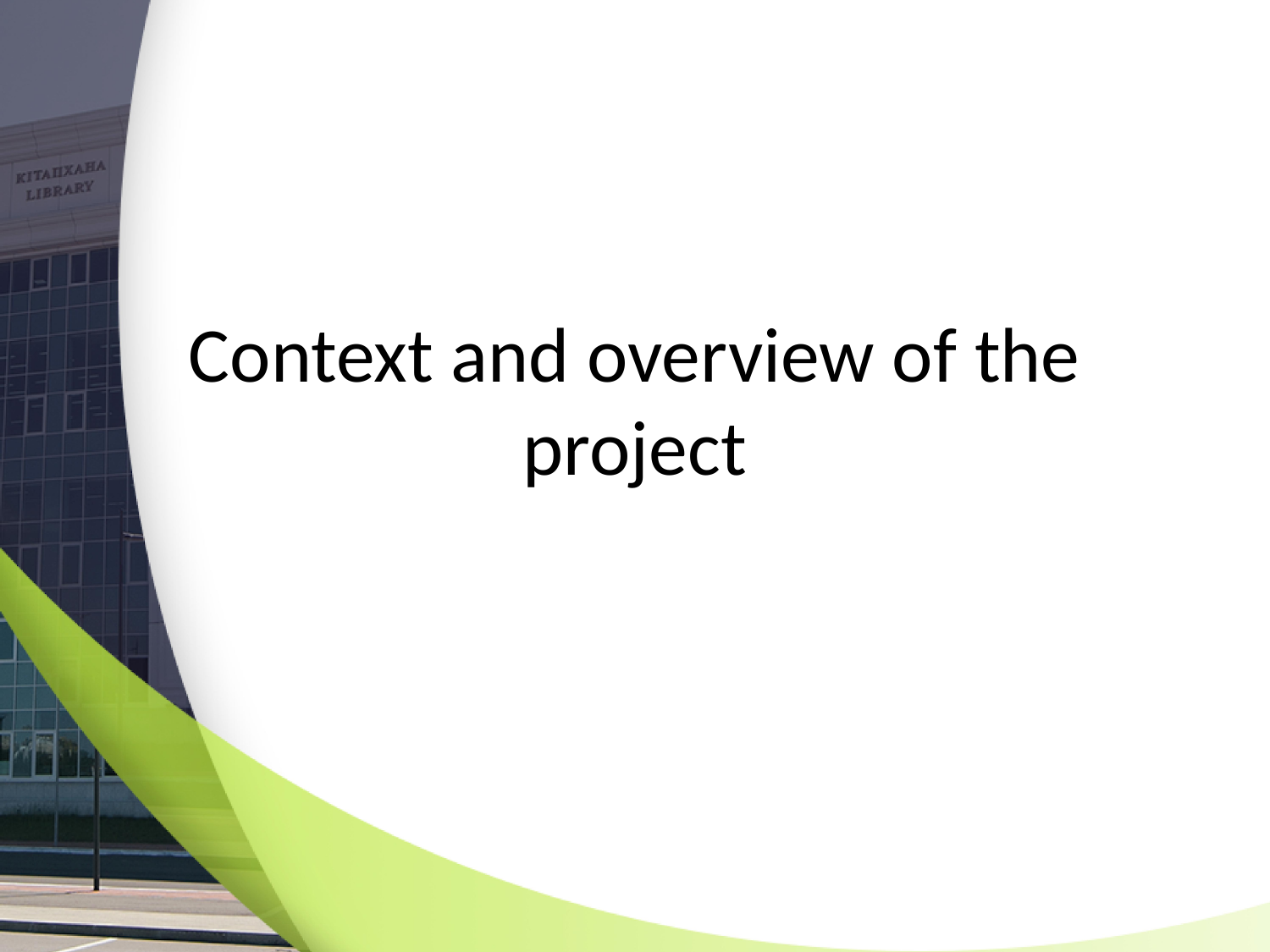

# Context and overview of the project